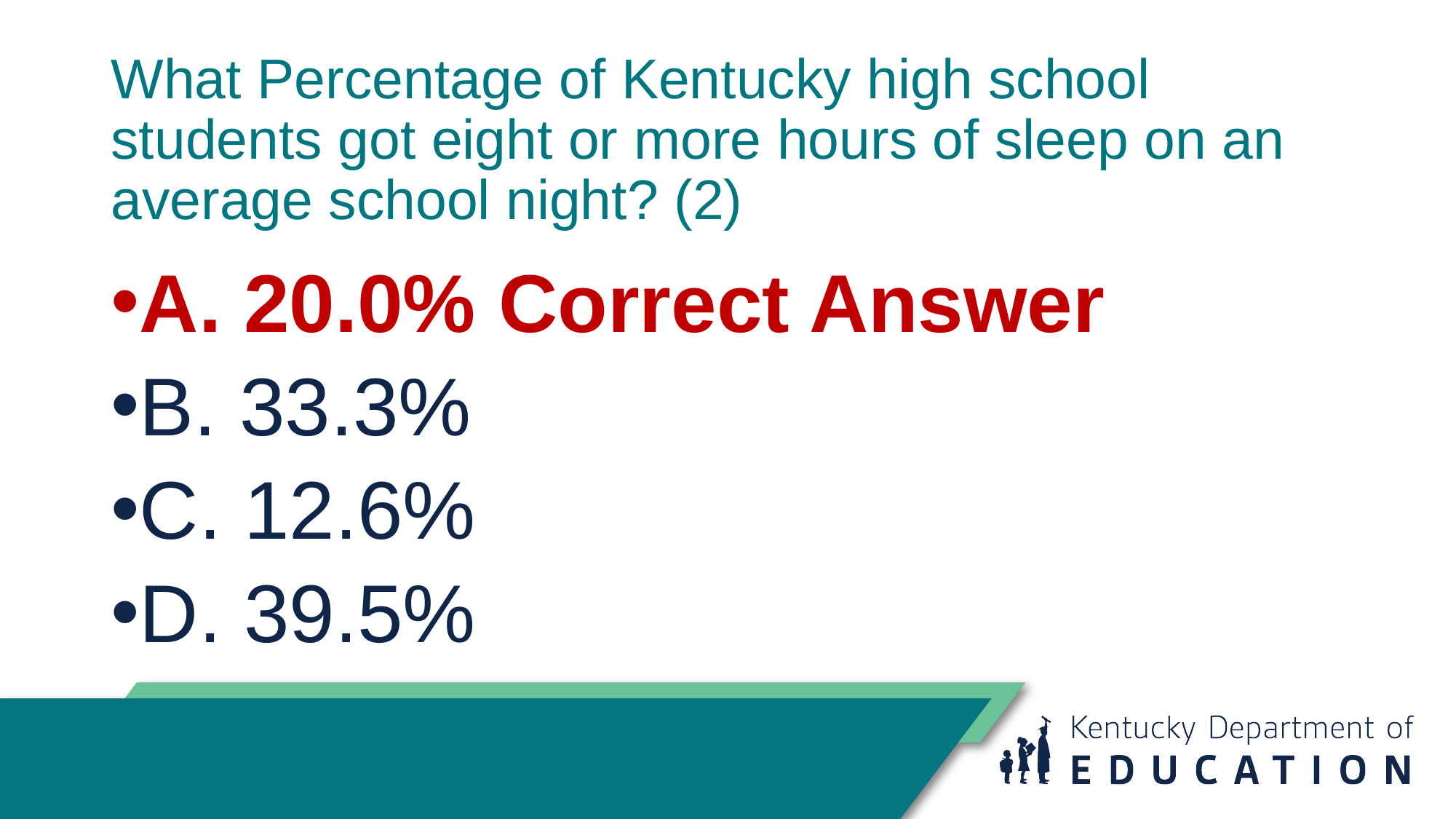

# What Percentage of Kentucky high school students got eight or more hours of sleep on an average school night? (2)
A. 20.0% Correct Answer
B. 33.3%
C. 12.6%
D. 39.5%